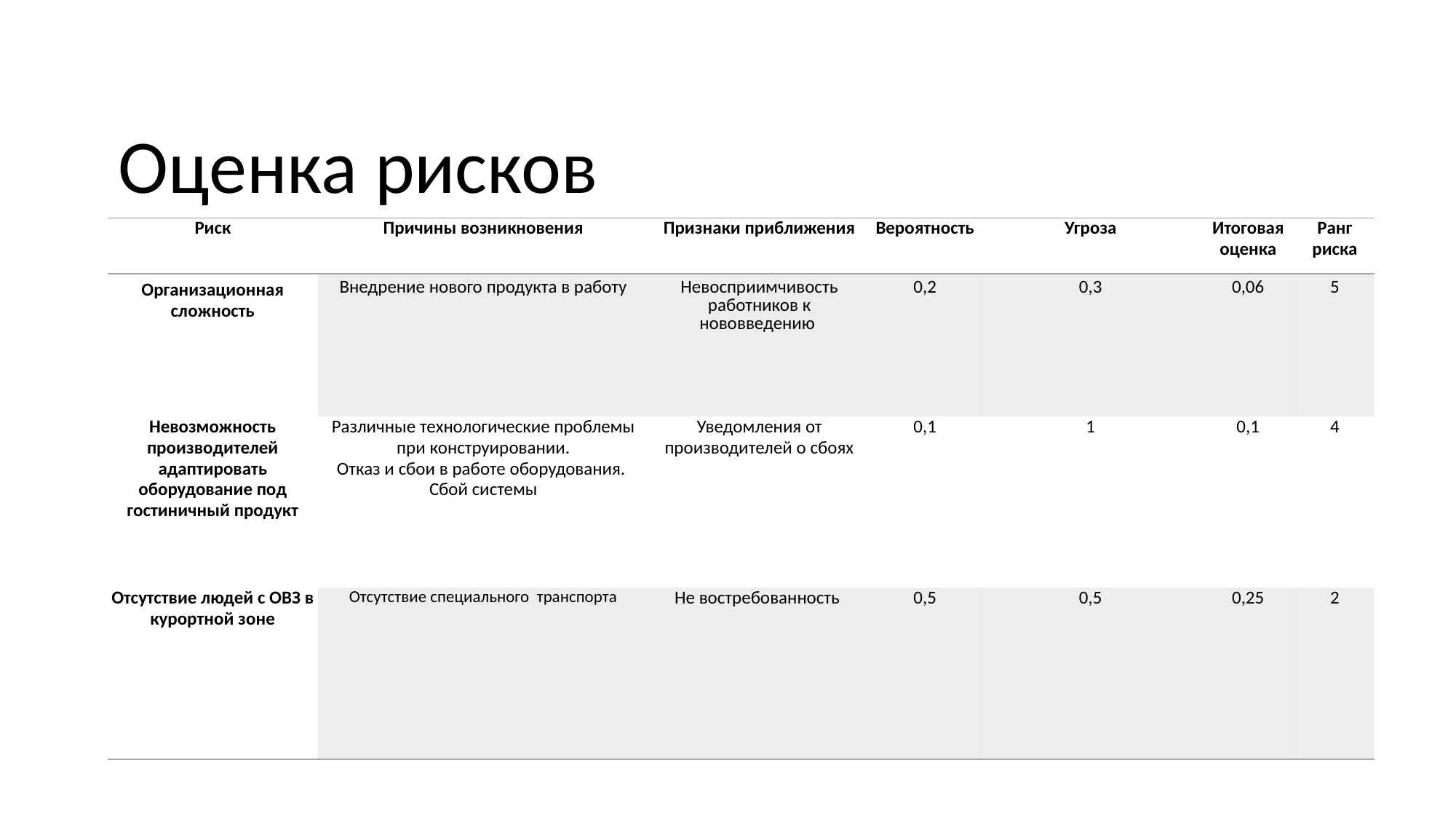

Оценка рисков
# Оценка рисков

| Риск | Причины возникновения | Признаки приближения | Вероятность | Угроза | Итоговая оценка | Ранг риска |
| --- | --- | --- | --- | --- | --- | --- |
| Организационная сложность | Внедрение нового продукта в работу | Невосприимчивость работников к нововведению | 0,2 | 0,3 | 0,06 | 5 |
| Невозможность производителей адаптировать оборудование под гостиничный продукт | Различные технологические проблемы при конструировании. Отказ и сбои в работе оборудования. Сбой системы | Уведомления от производителей о сбоях | 0,1 | 1 | 0,1 | 4 |
| Отсутствие людей с ОВЗ в курортной зоне | Отсутствие специального транспорта | Не востребованность | 0,5 | 0,5 | 0,25 | 2 |